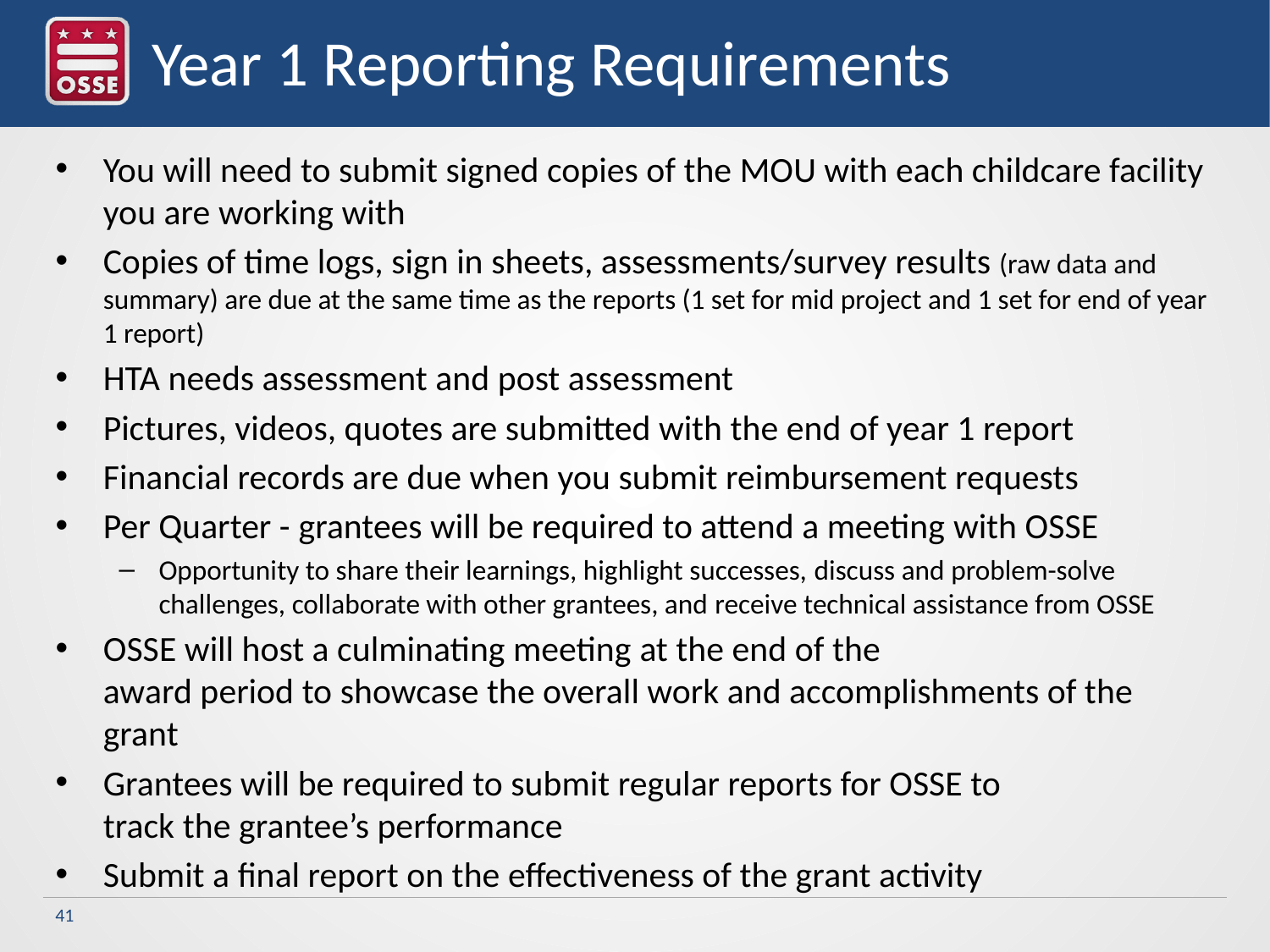

# Year 1 Reporting Requirements
You will need to submit signed copies of the MOU with each childcare facility you are working with
Copies of time logs, sign in sheets, assessments/survey results (raw data and summary) are due at the same time as the reports (1 set for mid project and 1 set for end of year 1 report)
HTA needs assessment and post assessment
Pictures, videos, quotes are submitted with the end of year 1 report
Financial records are due when you submit reimbursement requests
Per Quarter - grantees will be required to attend a meeting with OSSE
Opportunity to share their learnings, highlight successes, discuss and problem-solve challenges, collaborate with other grantees, and receive technical assistance from OSSE
OSSE will host a culminating meeting at the end of the award period to showcase the overall work and accomplishments of the grant
Grantees will be required to submit regular reports for OSSE to track the grantee’s performance
Submit a final report on the effectiveness of the grant activity

41